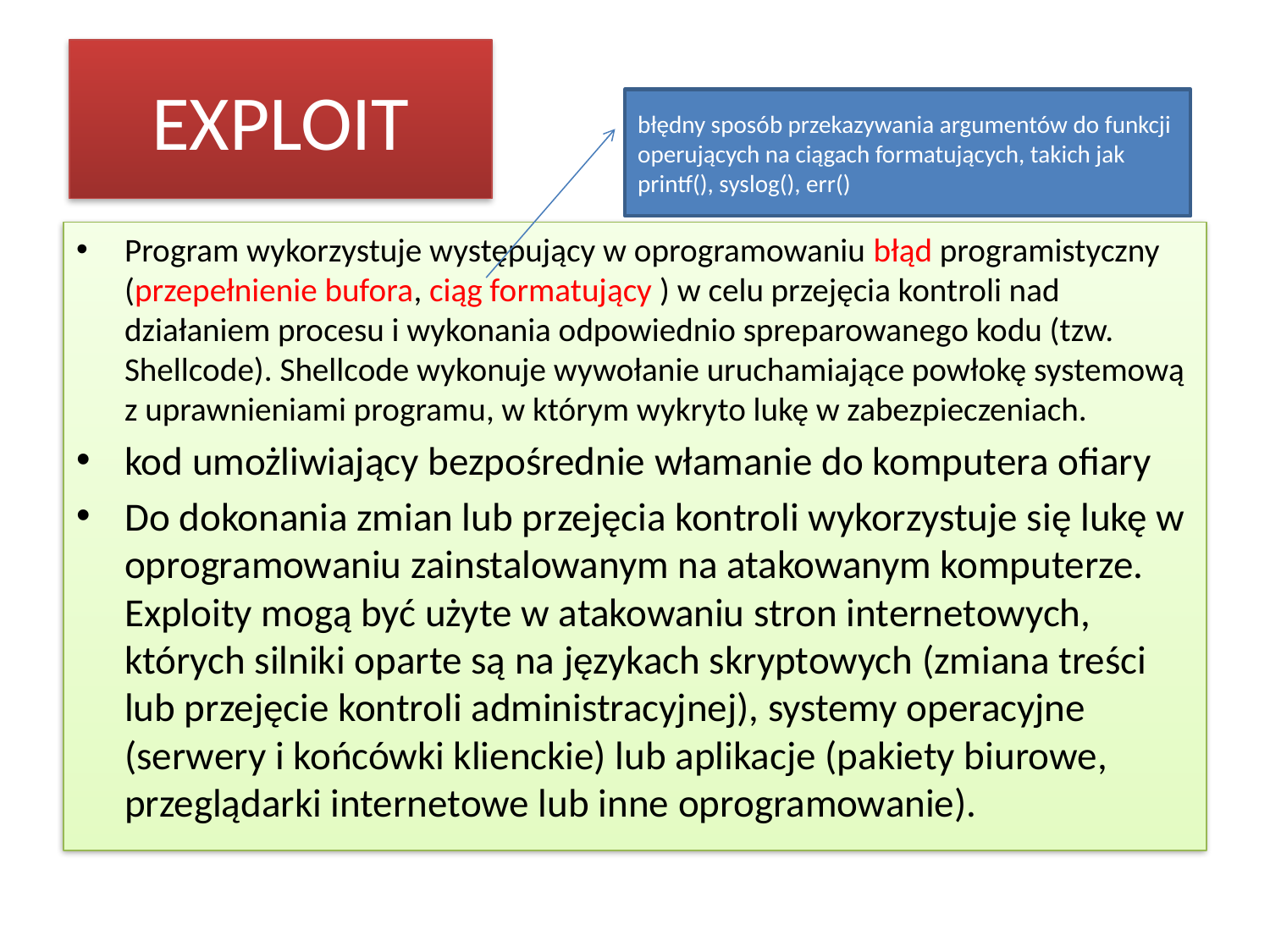

# EXPLOIT
błędny sposób przekazywania argumentów do funkcji operujących na ciągach formatujących, takich jak
printf(), syslog(), err()
Program wykorzystuje występujący w oprogramowaniu błąd programistyczny (przepełnienie bufora, ciąg formatujący ) w celu przejęcia kontroli nad działaniem procesu i wykonania odpowiednio spreparowanego kodu (tzw. Shellcode). Shellcode wykonuje wywołanie uruchamiające powłokę systemową  z uprawnieniami programu, w którym wykryto lukę w zabezpieczeniach.
kod umożliwiający bezpośrednie włamanie do komputera ofiary
Do dokonania zmian lub przejęcia kontroli wykorzystuje się lukę w oprogramowaniu zainstalowanym na atakowanym komputerze. Exploity mogą być użyte w atakowaniu stron internetowych, których silniki oparte są na językach skryptowych (zmiana treści lub przejęcie kontroli administracyjnej), systemy operacyjne (serwery i końcówki klienckie) lub aplikacje (pakiety biurowe, przeglądarki internetowe lub inne oprogramowanie).